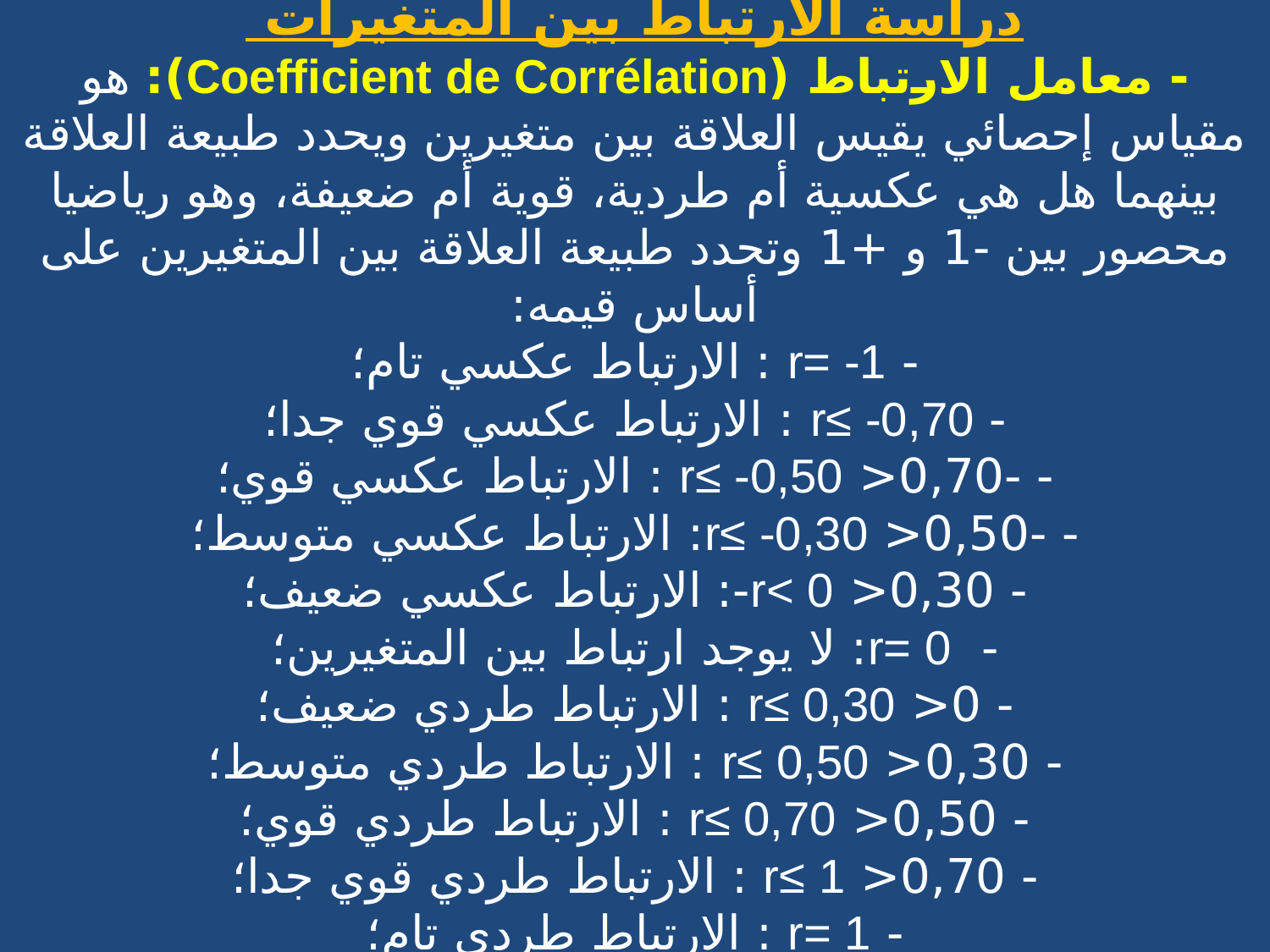

# دراسة الارتباط بين المتغيرات - معامل الارتباط (Coefficient de Corrélation): هو مقياس إحصائي يقيس العلاقة بين متغيرين ويحدد طبيعة العلاقة بينهما هل هي عكسية أم طردية، قوية أم ضعيفة، وهو رياضيا محصور بين -1 و +1 وتحدد طبيعة العلاقة بين المتغيرين على أساس قيمه: - r= -1 : الارتباط عكسي تام؛ - r≤ -0,70 : الارتباط عكسي قوي جدا؛ - -0,70< r≤ -0,50 : الارتباط عكسي قوي؛ - -0,50< r≤ -0,30: الارتباط عكسي متوسط؛ - 0,30< r< 0-: الارتباط عكسي ضعيف؛ -  r= 0: لا يوجد ارتباط بين المتغيرين؛ - 0< r≤ 0,30 : الارتباط طردي ضعيف؛ - 0,30< r≤ 0,50 : الارتباط طردي متوسط؛ - 0,50< r≤ 0,70 : الارتباط طردي قوي؛ - 0,70< r≤ 1 : الارتباط طردي قوي جدا؛ - r= 1 : الارتباط طردي تام؛